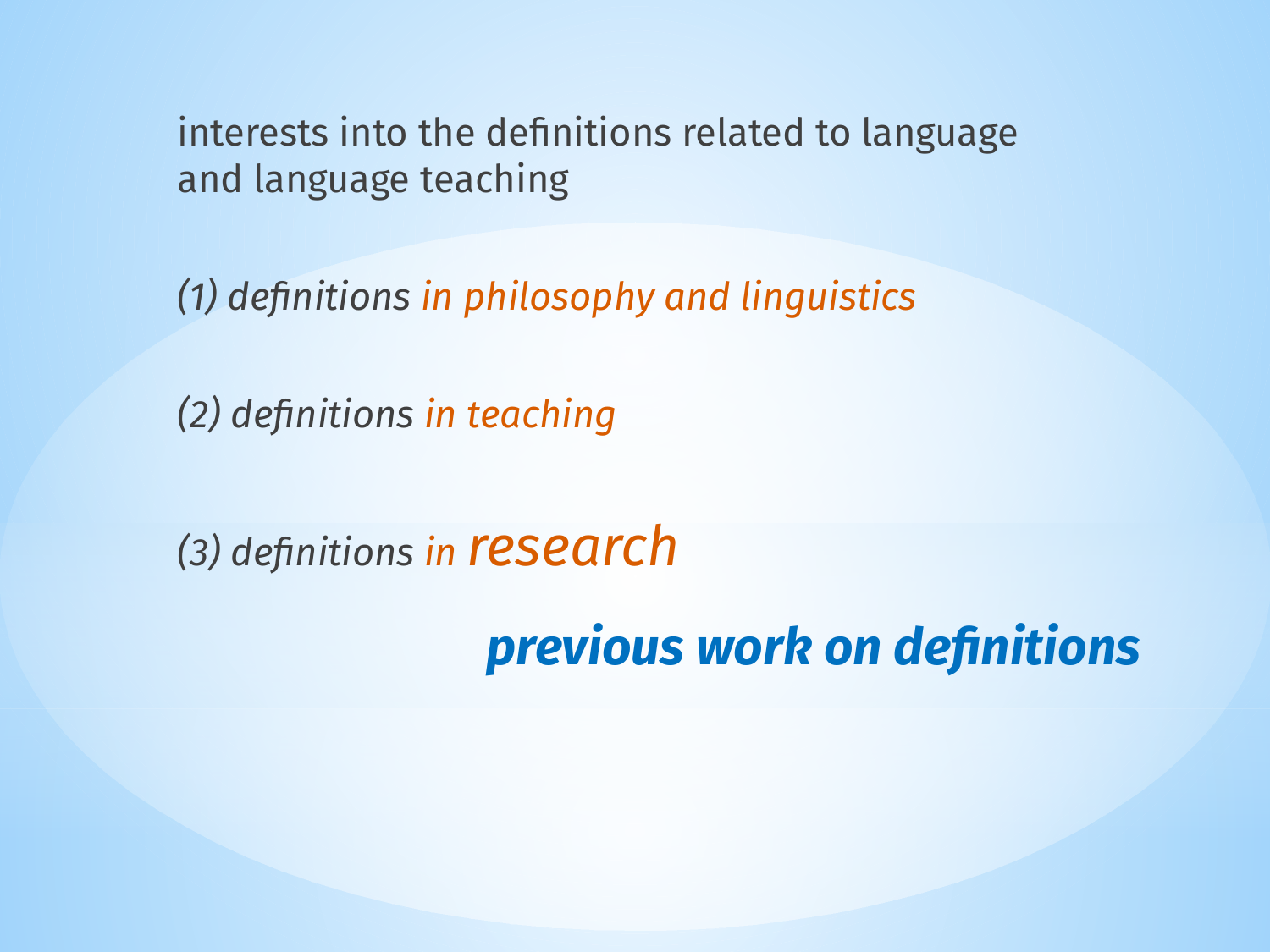

interests into the definitions related to language and language teaching

(1) definitions in philosophy and linguistics

(2) definitions in teaching

(3) definitions in research
# previous work on definitions